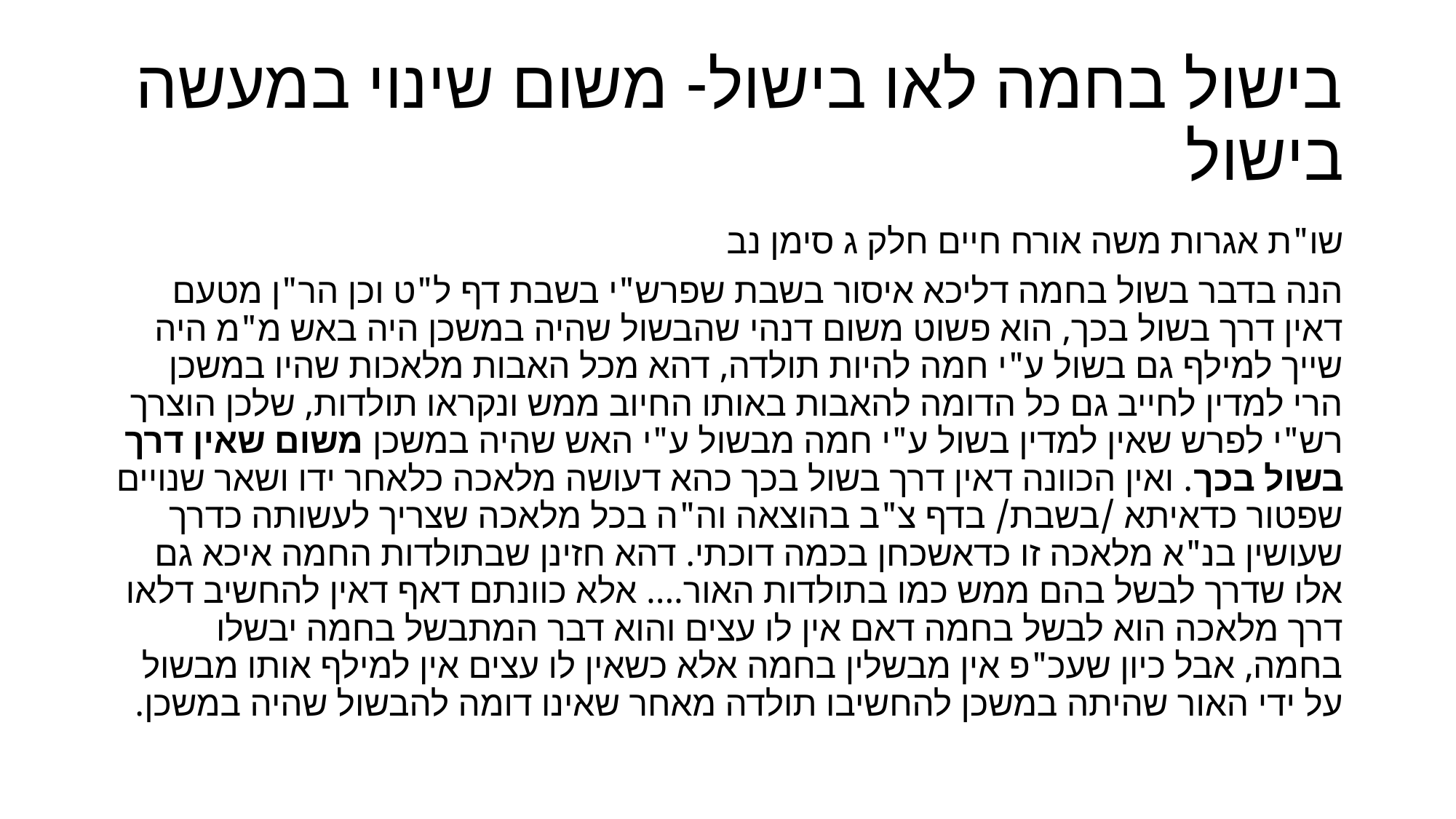

# בישול בחמה לאו בישול- משום שינוי במעשה בישול
שו"ת אגרות משה אורח חיים חלק ג סימן נב
הנה בדבר בשול בחמה דליכא איסור בשבת שפרש"י בשבת דף ל"ט וכן הר"ן מטעם דאין דרך בשול בכך, הוא פשוט משום דנהי שהבשול שהיה במשכן היה באש מ"מ היה שייך למילף גם בשול ע"י חמה להיות תולדה, דהא מכל האבות מלאכות שהיו במשכן הרי למדין לחייב גם כל הדומה להאבות באותו החיוב ממש ונקראו תולדות, שלכן הוצרך רש"י לפרש שאין למדין בשול ע"י חמה מבשול ע"י האש שהיה במשכן משום שאין דרך בשול בכך. ואין הכוונה דאין דרך בשול בכך כהא דעושה מלאכה כלאחר ידו ושאר שנויים שפטור כדאיתא /בשבת/ בדף צ"ב בהוצאה וה"ה בכל מלאכה שצריך לעשותה כדרך שעושין בנ"א מלאכה זו כדאשכחן בכמה דוכתי. דהא חזינן שבתולדות החמה איכא גם אלו שדרך לבשל בהם ממש כמו בתולדות האור.... אלא כוונתם דאף דאין להחשיב דלאו דרך מלאכה הוא לבשל בחמה דאם אין לו עצים והוא דבר המתבשל בחמה יבשלו בחמה, אבל כיון שעכ"פ אין מבשלין בחמה אלא כשאין לו עצים אין למילף אותו מבשול על ידי האור שהיתה במשכן להחשיבו תולדה מאחר שאינו דומה להבשול שהיה במשכן.